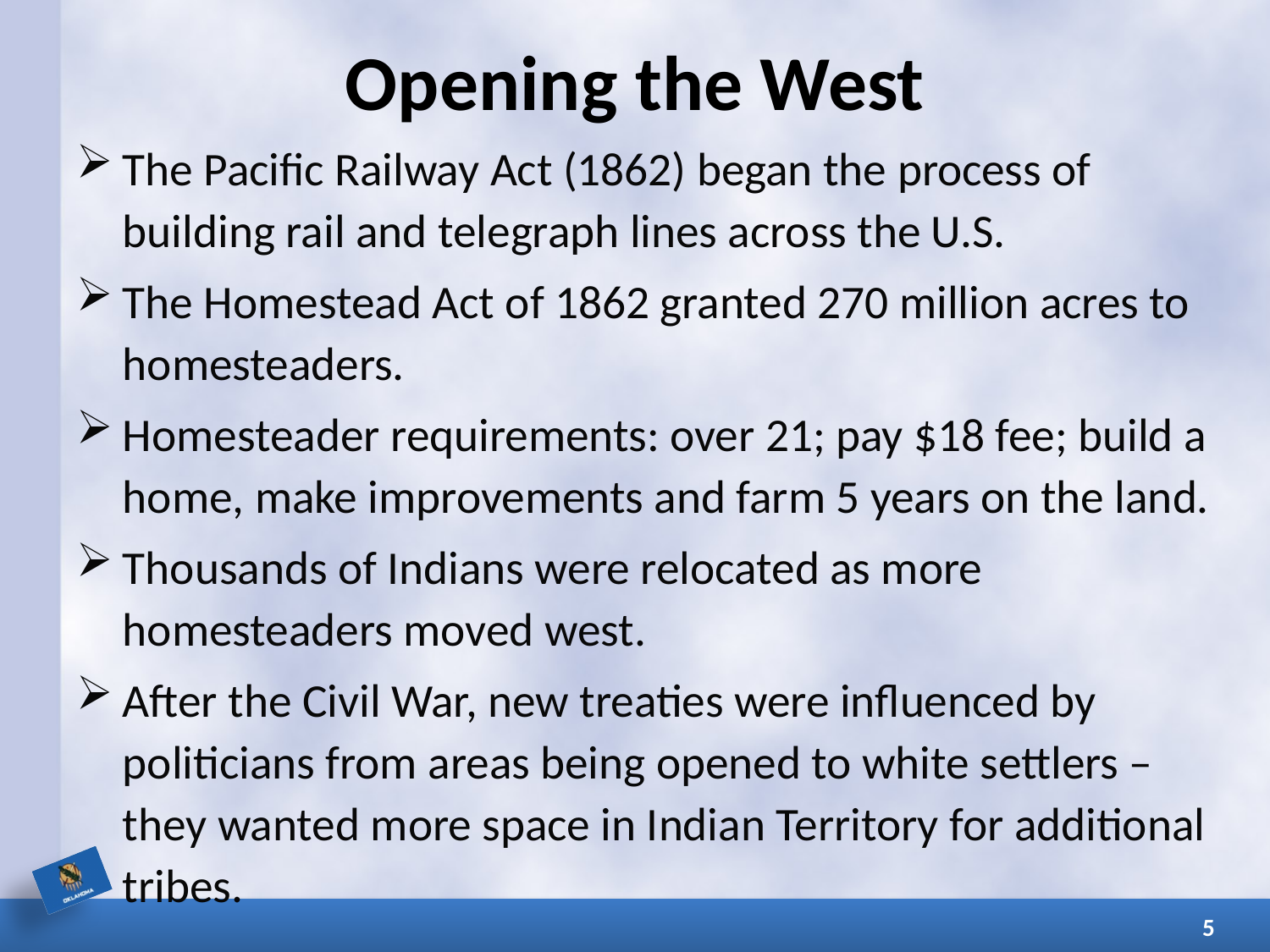

# Opening the West
The Pacific Railway Act (1862) began the process of building rail and telegraph lines across the U.S.
The Homestead Act of 1862 granted 270 million acres to homesteaders.
Homesteader requirements: over 21; pay $18 fee; build a home, make improvements and farm 5 years on the land.
Thousands of Indians were relocated as more homesteaders moved west.
After the Civil War, new treaties were influenced by politicians from areas being opened to white settlers – they wanted more space in Indian Territory for additional tribes.
5